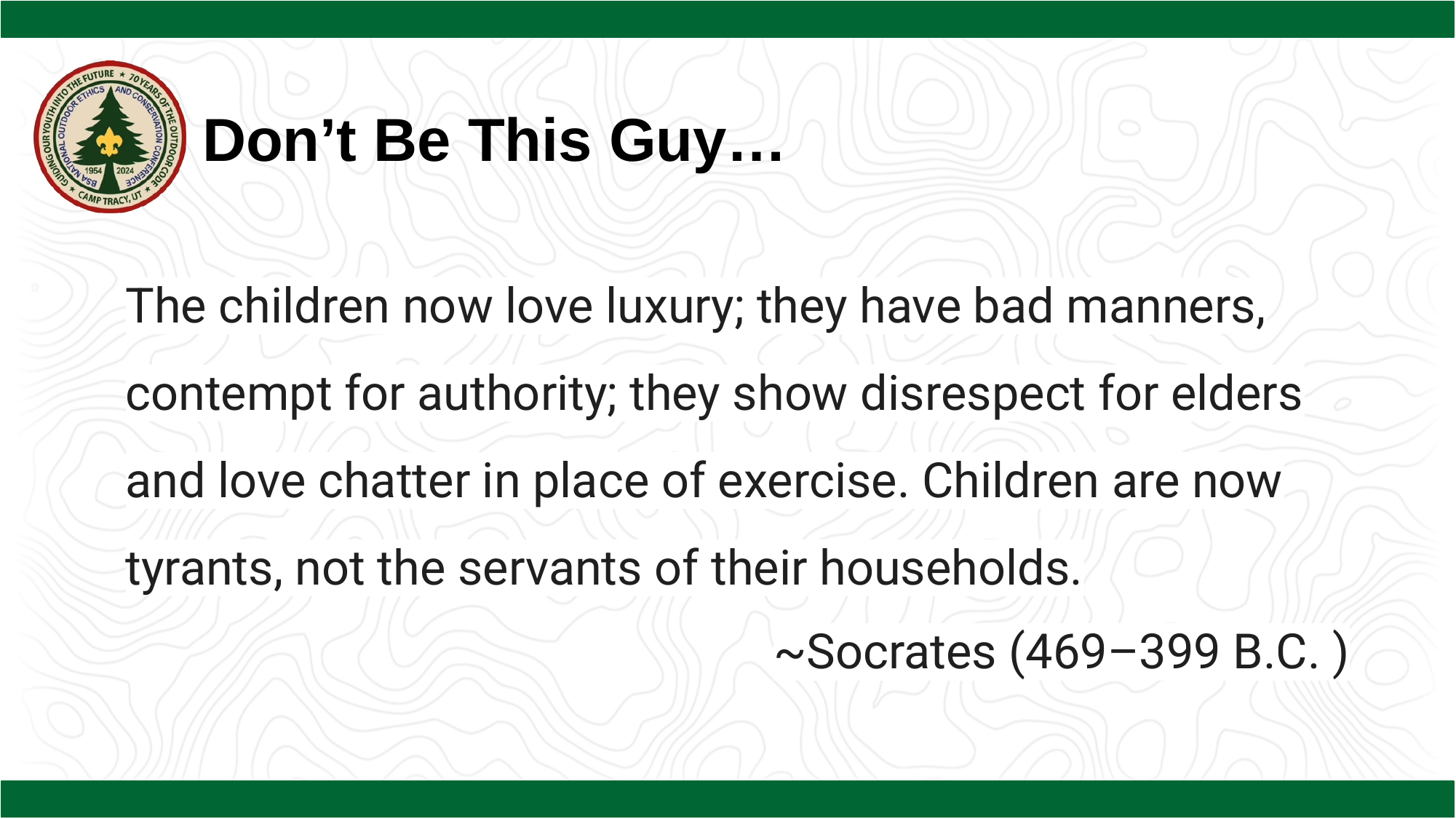

Don’t Be This Guy…
The children now love luxury; they have bad manners, contempt for authority; they show disrespect for elders and love chatter in place of exercise. Children are now tyrants, not the servants of their households.
~Socrates (469–399 B.C. )